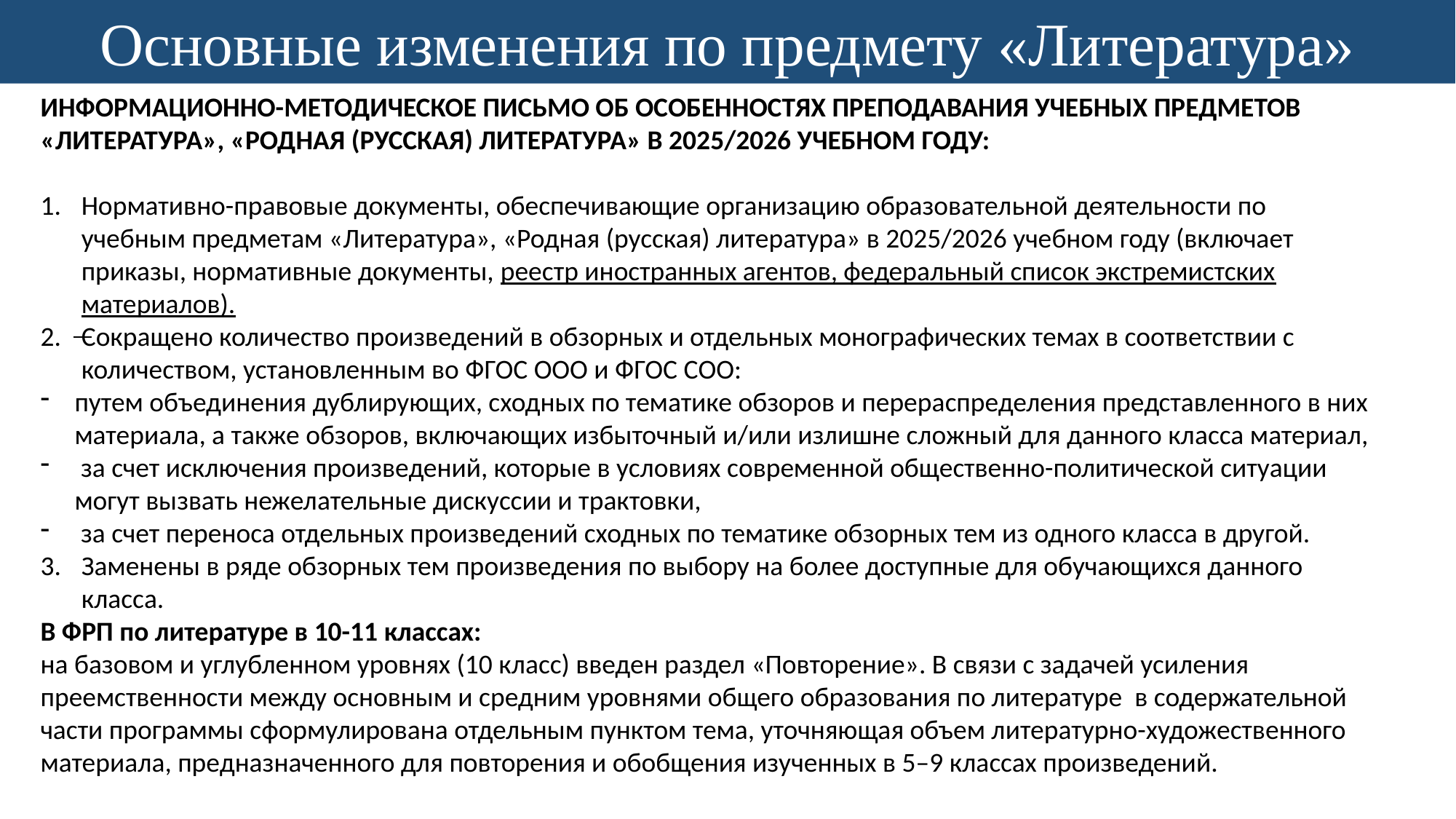

Основные изменения по предмету «Литература»
ИНФОРМАЦИОННО-МЕТОДИЧЕСКОЕ ПИСЬМО ОБ ОСОБЕННОСТЯХ ПРЕПОДАВАНИЯ УЧЕБНЫХ ПРЕДМЕТОВ «ЛИТЕРАТУРА», «РОДНАЯ (РУССКАЯ) ЛИТЕРАТУРА» В 2025/2026 УЧЕБНОМ ГОДУ:

Нормативно-правовые документы, обеспечивающие организацию образовательной деятельности по учебным предметам «Литература», «Родная (русская) литература» в 2025/2026 учебном году (включает приказы, нормативные документы, реестр иностранных агентов, федеральный список экстремистских материалов).
Сокращено количество произведений в обзорных и отдельных монографических темах в соответствии с количеством, установленным во ФГОС ООО и ФГОС СОО:
путем объединения дублирующих, сходных по тематике обзоров и перераспределения представленного в них материала, а также обзоров, включающих избыточный и/или излишне сложный для данного класса материал,
 за счет исключения произведений, которые в условиях современной общественно-политической ситуации могут вызвать нежелательные дискуссии и трактовки,
 за счет переноса отдельных произведений сходных по тематике обзорных тем из одного класса в другой.
Заменены в ряде обзорных тем произведения по выбору на более доступные для обучающихся данного класса.
В ФРП по литературе в 10-11 классах:
на базовом и углубленном уровнях (10 класс) введен раздел «Повторение». В связи с задачей усиления преемственности между основным и средним уровнями общего образования по литературе  в содержательной части программы сформулирована отдельным пунктом тема, уточняющая объем литературно-художественного материала, предназначенного для повторения и обобщения изученных в 5–9 классах произведений.